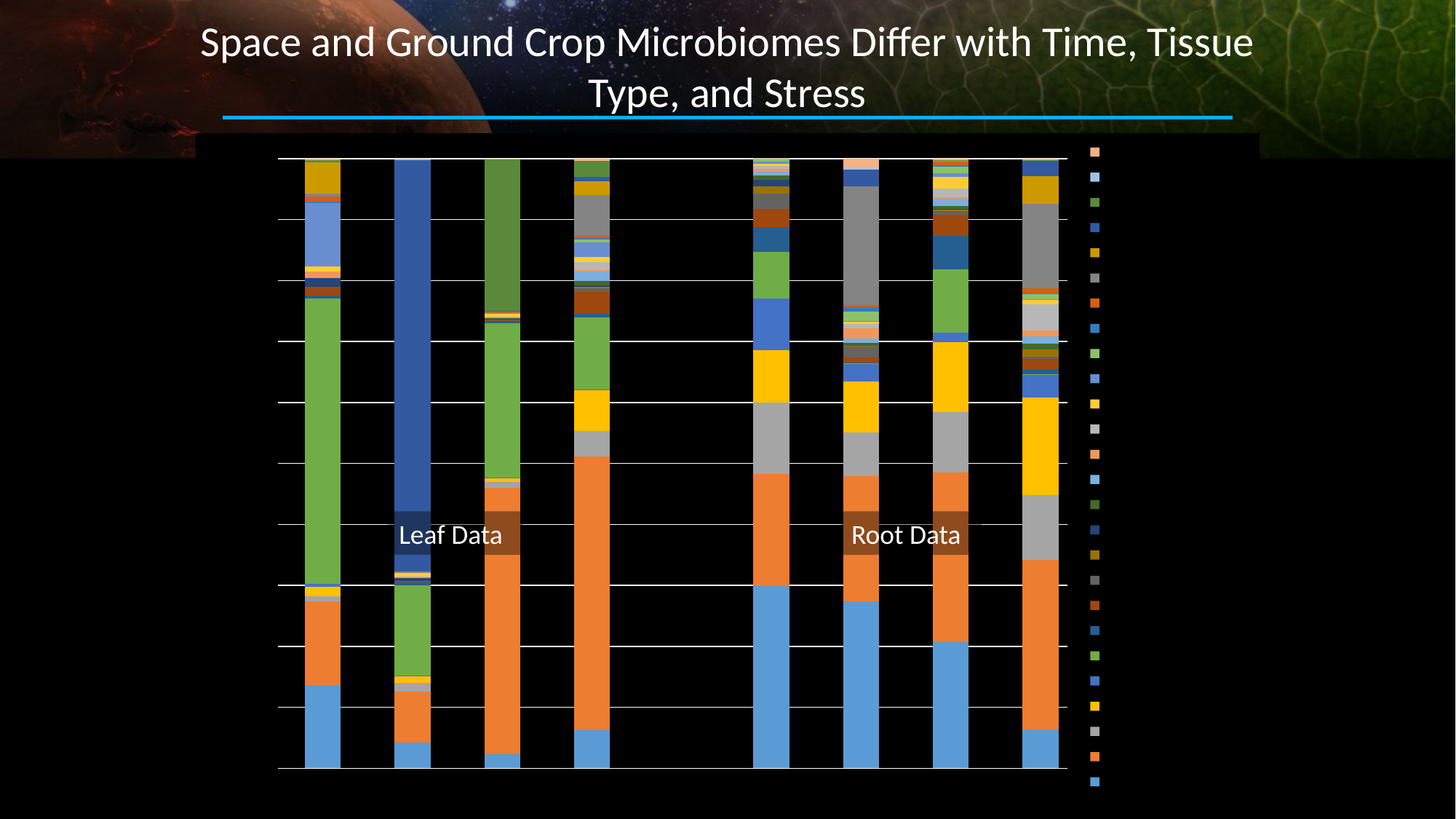

Space and Ground Crop Microbiomes Differ with Time, Tissue Type, and Stress

### Chart

| Category | Ralstonia | Burkholderia | Bradyrhizobium | Chitinophaga | Janthinobacterium | Acinetobacter | Mesorhizobium | Methylobacterium | Pelomonas | Hyphomicrobium | Arthrobacter | Nitrobacter | Niabella | Cupriavidus | Aminobacter | Sphingomonas | Pseudomonas | Paenibacillus | Niastella | Segetibacter | Novosphingobium | Chryseobacterium | Labrys | Erwinia | Bacillus | Nevskia |
|---|---|---|---|---|---|---|---|---|---|---|---|---|---|---|---|---|---|---|---|---|---|---|---|---|---|---|
| FL-A | 31.0 | 31.0 | 2.0 | 3.5 | 1.0 | 106.0 | 1.0 | 3.5 | 0.0 | 0.0 | 3.0 | 0.0 | 0.5 | 2.0 | 0.0 | 2.0 | 23.5 | 0.0 | 0.5 | 2.0 | 1.0 | 11.5 | 0.0 | 1.0 | 0.0 | 0.5 |
| GC-A | 18.4 | 36.2 | 6.4 | 5.0 | 0.2 | 64.4 | 2.2 | 0.6 | 0.6 | 0.0 | 1.8 | 0.6 | 0.0 | 0.2 | 0.2 | 2.6 | 0.0 | 0.0 | 0.0 | 0.0 | 1.2 | 0.0 | 294.0 | 0.0 | 0.2 | 0.4 |
| FL-B | 351.0 | 6769.4 | 148.0 | 95.0 | 17.2 | 3904.2 | 49.8 | 26.2 | 43.4 | 1.6 | 1.2 | 10.4 | 15.8 | 12.8 | 5.2 | 80.6 | 19.0 | 8.2 | 2.4 | 6.6 | 7.0 | 18.4 | 0.4 | 3866.2 | 0.0 | 2.4 |
| GC-B | 13.25 | 94.75 | 9.0 | 14.0 | 0.25 | 25.0 | 1.25 | 7.5 | 1.25 | 0.5 | 0.5 | 1.5 | 3.5 | 0.5 | 2.75 | 1.75 | 5.0 | 1.0 | 0.5 | 0.75 | 14.0 | 5.0 | 1.5 | 5.5 | 0.0 | 0.75 |
|  | None | None | None | None | None | None | None | None | None | None | None | None | None | None | None | None | None | None | None | None | None | None | None | None | None | None |
| FL-A | 127377.0 | 78664.5 | 50045.5 | 36667.5 | 36056.5 | 32821.0 | 17303.5 | 12526.0 | 10906.5 | 4887.5 | 4777.5 | 2793.5 | 2414.0 | 2197.5 | 1931.5 | 1656.5 | 1477.0 | 1428.0 | 584.5 | 91.0 | 28.5 | 23.5 | 2.5 | 1.5 | 1.0 | 1.0 |
| GC-A | 289.0 | 218.0 | 76.0 | 88.0 | 30.0 | 2.0 | 1.0 | 9.0 | 18.0 | 1.0 | 0.0 | 5.0 | 8.0 | 18.0 | 7.0 | 4.0 | 1.0 | 17.0 | 8.0 | 3.0 | 206.0 | 0.0 | 29.0 | 0.0 | 2.0 | 17.0 |
| FL-B | 32427.5 | 43581.0 | 15599.5 | 18086.0 | 2432.0 | 16250.5 | 8558.5 | 5440.0 | 924.0 | 400.0 | 267.5 | 747.5 | 1797.0 | 389.5 | 2300.0 | 2844.5 | 1013.5 | 1709.5 | 337.0 | 1181.5 | 23.0 | 9.0 | 4.5 | 178.0 | 0.0 | 337.0 |
| GC-B | 5032.0 | 21913.0 | 8356.0 | 12647.0 | 2993.5 | 64.0 | 582.5 | 1375.5 | 273.0 | 939.5 | 0.0 | 743.0 | 919.5 | 808.5 | 3353.5 | 654.5 | 7.5 | 699.5 | 100.5 | 623.0 | 10916.0 | 3576.0 | 2022.0 | 5.5 | 0.0 | 240.5 |
Leaf Data
Root Data